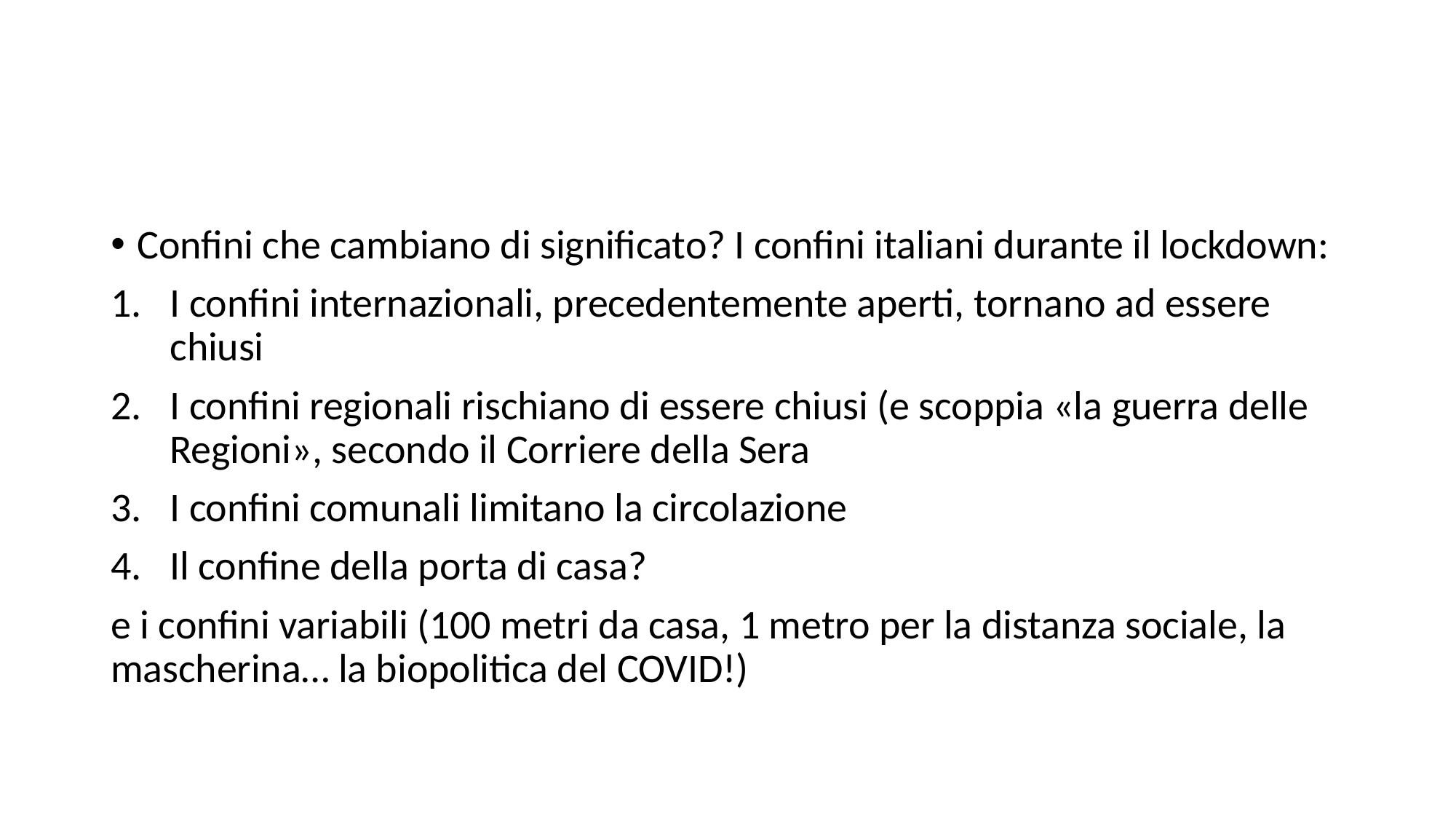

#
Confini che cambiano di significato? I confini italiani durante il lockdown:
I confini internazionali, precedentemente aperti, tornano ad essere chiusi
I confini regionali rischiano di essere chiusi (e scoppia «la guerra delle Regioni», secondo il Corriere della Sera
I confini comunali limitano la circolazione
Il confine della porta di casa?
e i confini variabili (100 metri da casa, 1 metro per la distanza sociale, la mascherina… la biopolitica del COVID!)